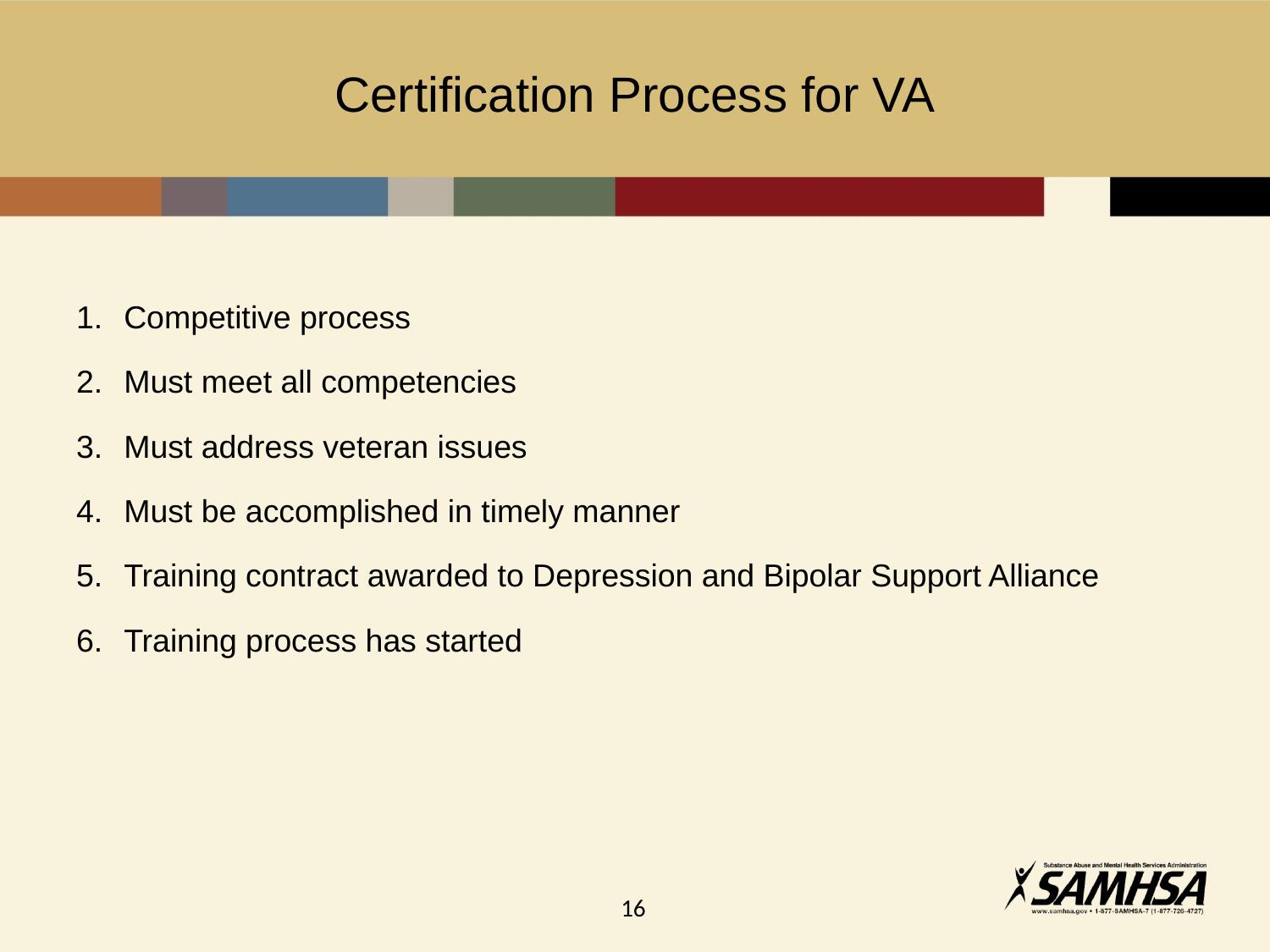

# Certification Process for VA
Competitive process
Must meet all competencies
Must address veteran issues
Must be accomplished in timely manner
Training contract awarded to Depression and Bipolar Support Alliance
Training process has started

16